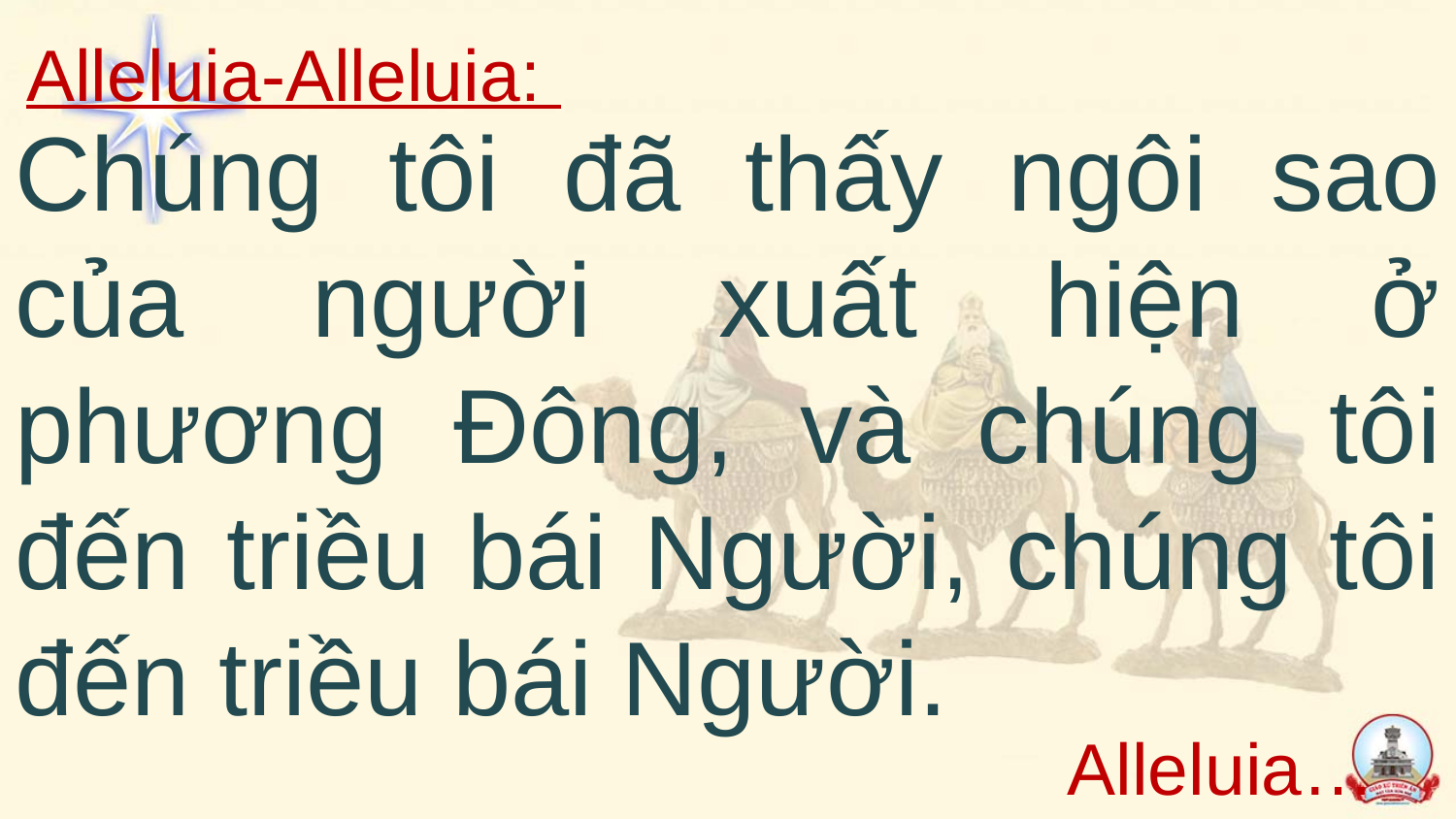

Alleluia-Alleluia:
# Chúng tôi đã thấy ngôi sao của người xuất hiện ở phương Đông, và chúng tôi đến triều bái Người, chúng tôi đến triều bái Người.
Alleluia…